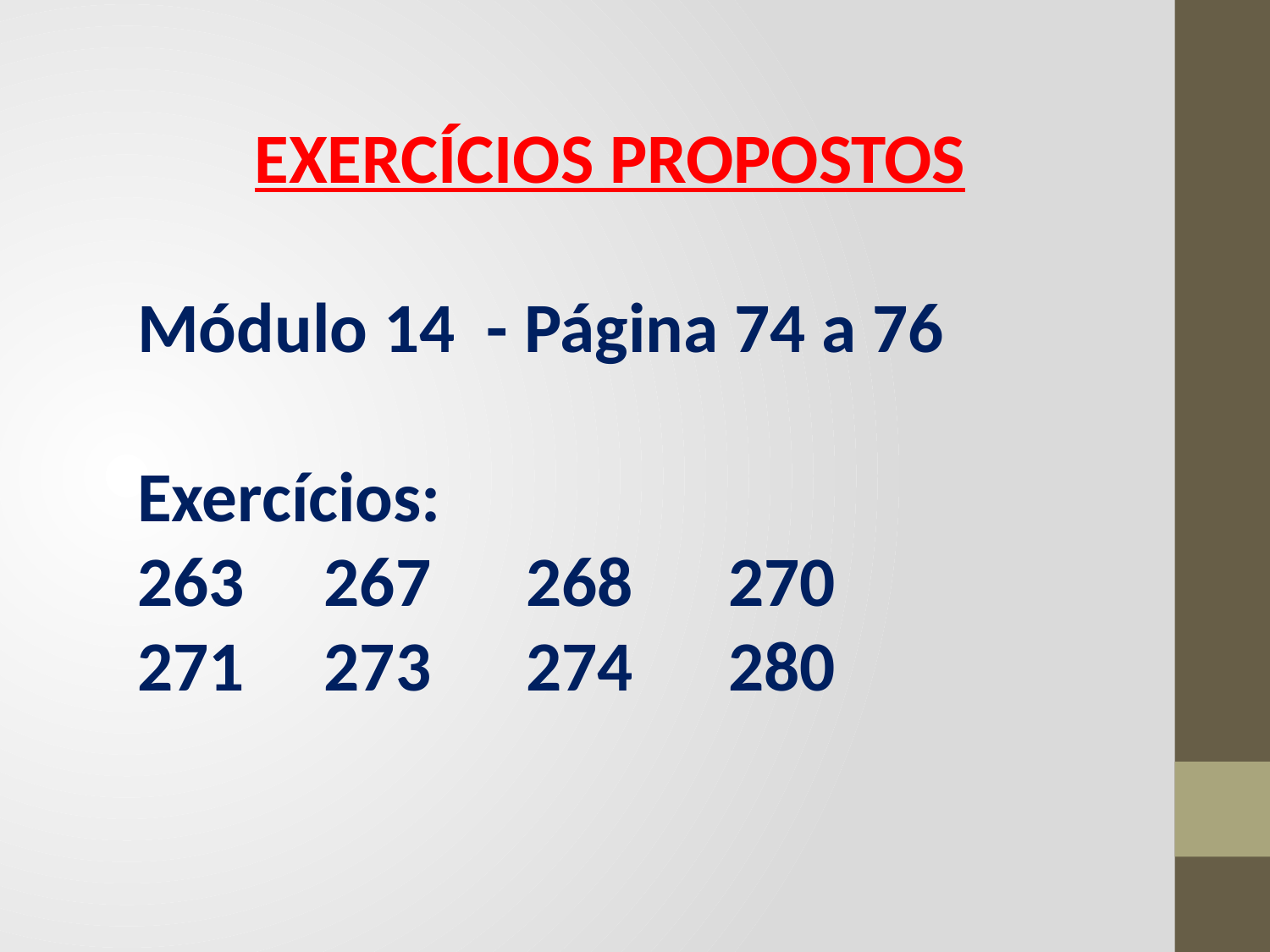

EXERCÍCIOS PROPOSTOS

Módulo 14  - Página 74 a 76

Exercícios:
263     267      268      270
271     273      274      280